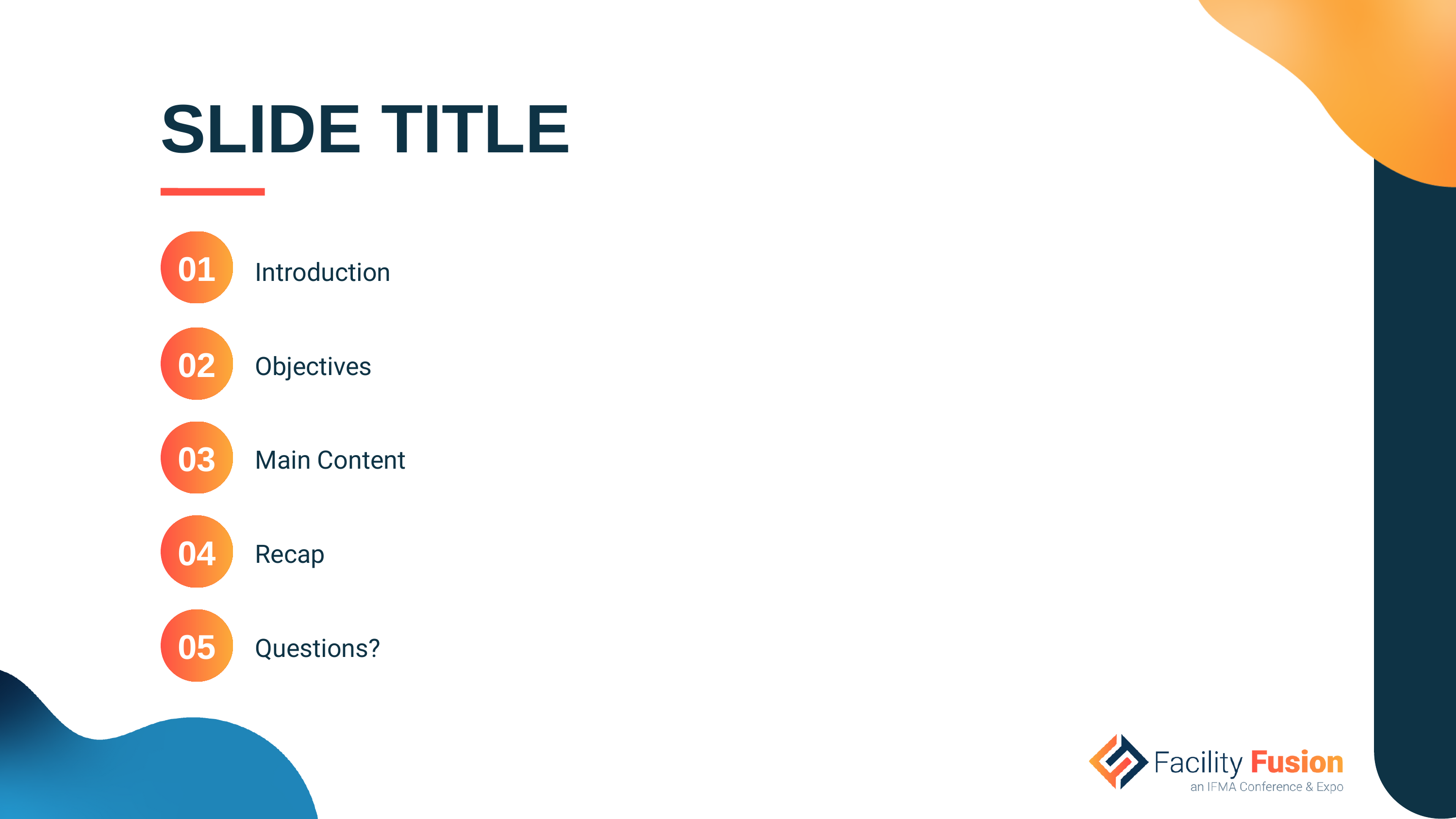

SLIDE TITLE

01
Introduction

02
Objectives

03
Main Content

04
Recap

05
Questions?